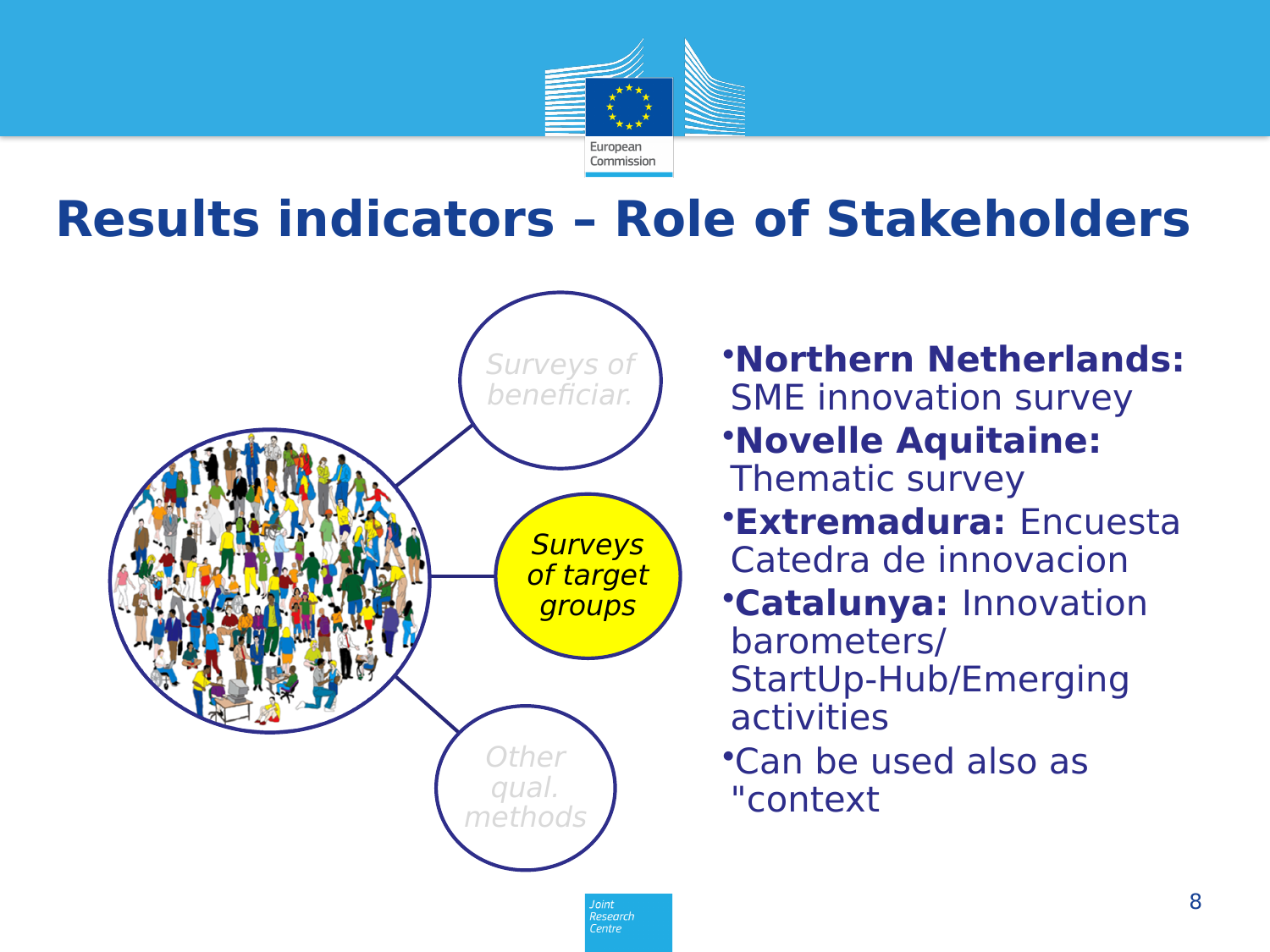

# Results indicators – Role of Stakeholders

Surveys of beneficiar.

Surveys of target groups

Other qual. methods
Northern Netherlands: SME innovation survey
Novelle Aquitaine: Thematic survey
Extremadura: Encuesta Catedra de innovacion
Catalunya: Innovation barometers/ StartUp-Hub/Emerging activities
Can be used also as "context